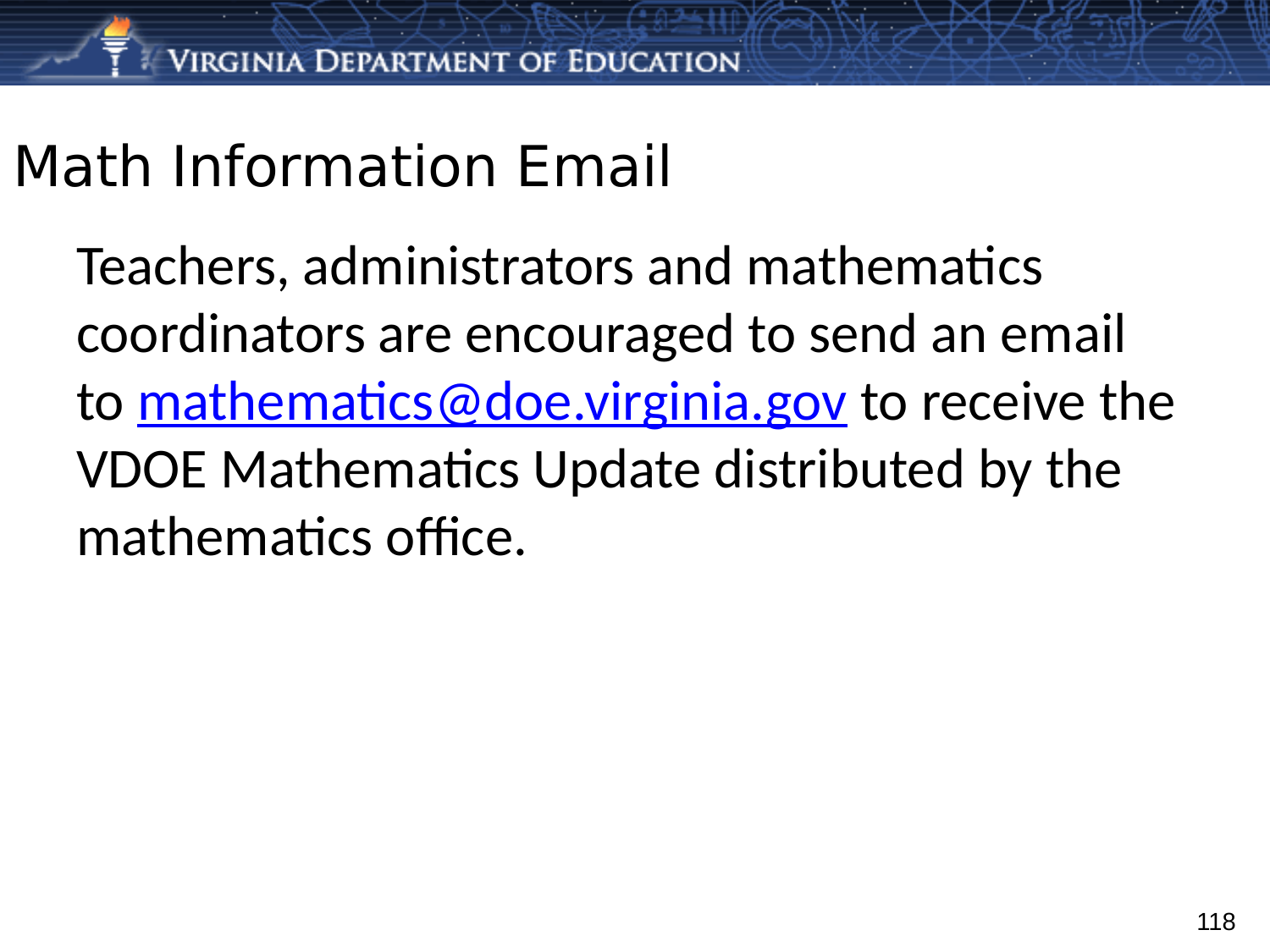

# Math Information Email
Teachers, administrators and mathematics coordinators are encouraged to send an email to mathematics@doe.virginia.gov to receive the VDOE Mathematics Update distributed by the mathematics office.
118